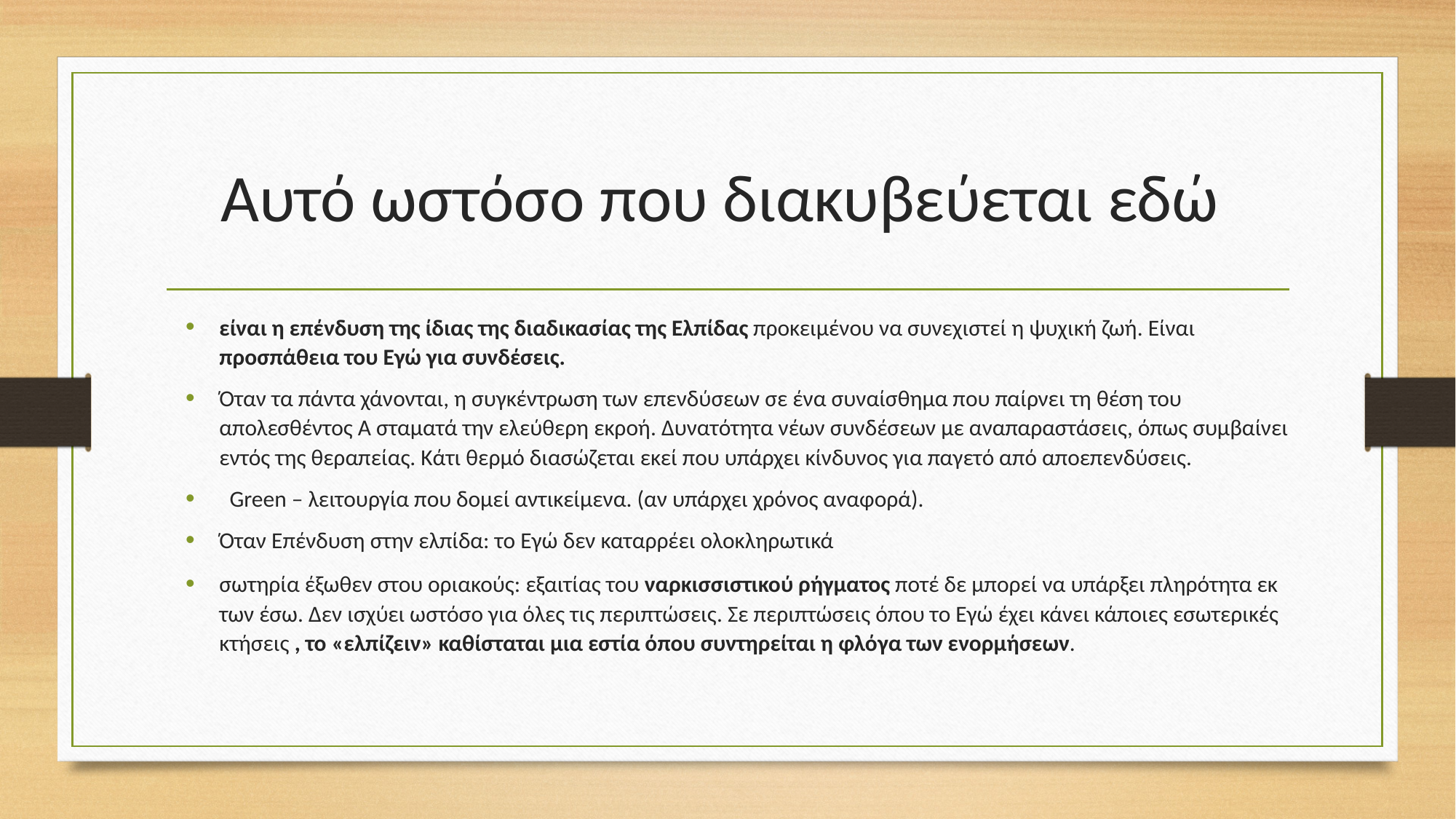

# Αυτό ωστόσο που διακυβεύεται εδώ
είναι η επένδυση της ίδιας της διαδικασίας της Ελπίδας προκειμένου να συνεχιστεί η ψυχική ζωή. Είναι προσπάθεια του Εγώ για συνδέσεις.
Όταν τα πάντα χάνονται, η συγκέντρωση των επενδύσεων σε ένα συναίσθημα που παίρνει τη θέση του απολεσθέντος Α σταματά την ελεύθερη εκροή. Δυνατότητα νέων συνδέσεων με αναπαραστάσεις, όπως συμβαίνει εντός της θεραπείας. Κάτι θερμό διασώζεται εκεί που υπάρχει κίνδυνος για παγετό από αποεπενδύσεις.
  Green – λειτουργία που δομεί αντικείμενα. (αν υπάρχει χρόνος αναφορά).
Όταν Επένδυση στην ελπίδα: το Εγώ δεν καταρρέει ολοκληρωτικά
σωτηρία έξωθεν στου οριακούς: εξαιτίας του ναρκισσιστικού ρήγματος ποτέ δε μπορεί να υπάρξει πληρότητα εκ των έσω. Δεν ισχύει ωστόσο για όλες τις περιπτώσεις. Σε περιπτώσεις όπου το Εγώ έχει κάνει κάποιες εσωτερικές κτήσεις , το «ελπίζειν» καθίσταται μια εστία όπου συντηρείται η φλόγα των ενορμήσεων.